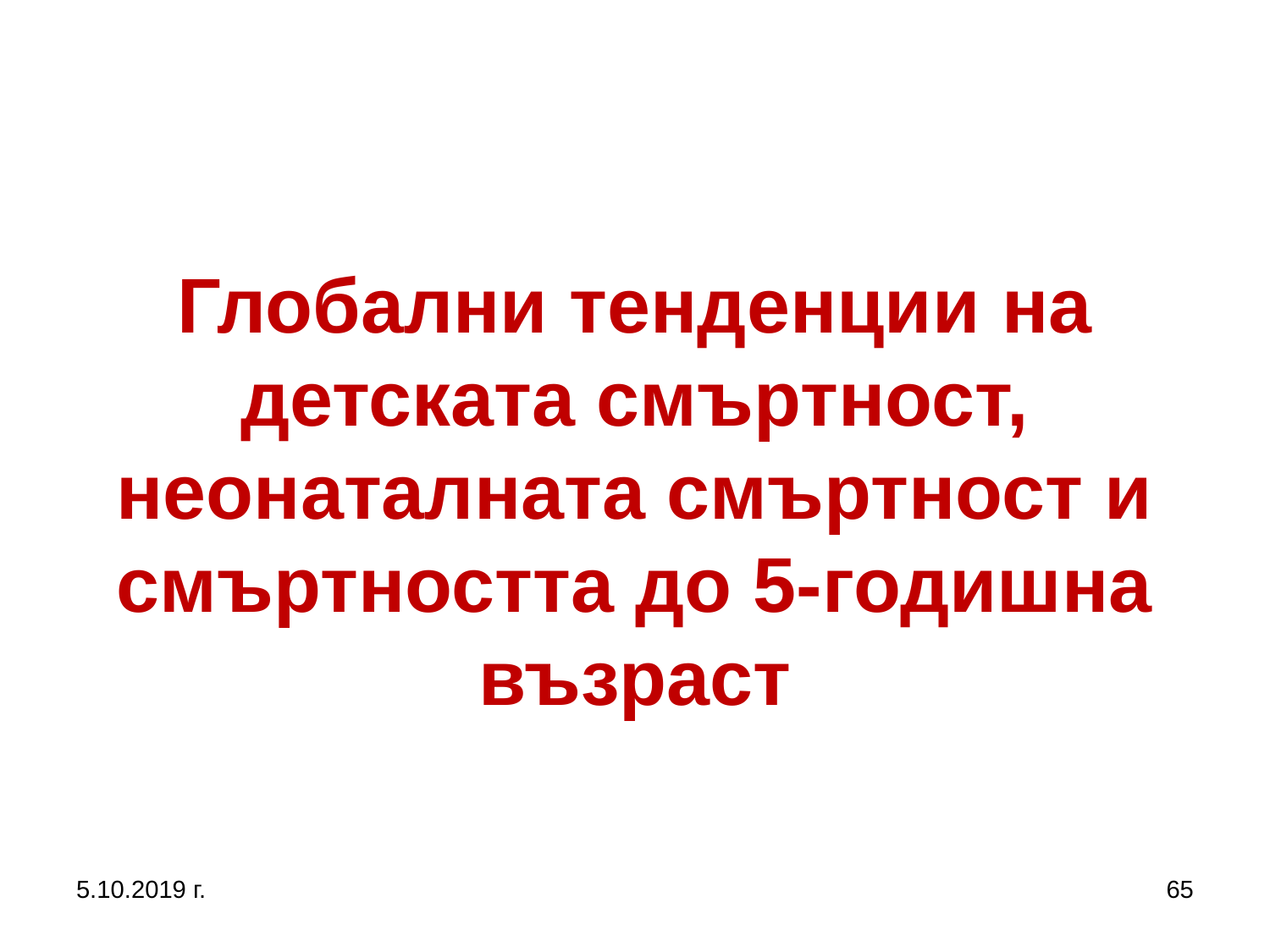

# Глобални тенденции на детската смъртност, неонаталната смъртност и смъртността до 5-годишна възраст
5.10.2019 г.
65